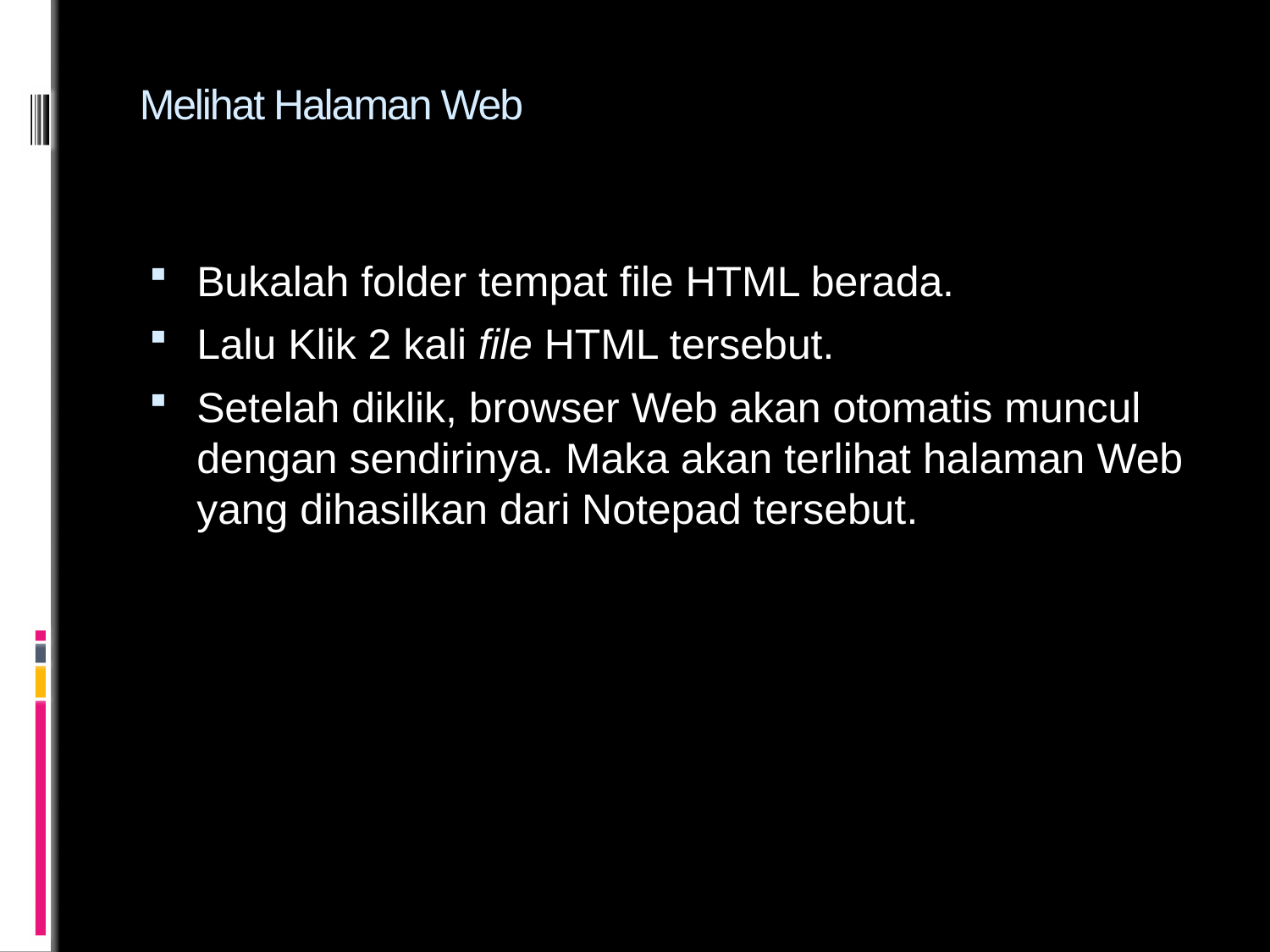

# Melihat Halaman Web
Bukalah folder tempat file HTML berada.
Lalu Klik 2 kali file HTML tersebut.
Setelah diklik, browser Web akan otomatis muncul dengan sendirinya. Maka akan terlihat halaman Web yang dihasilkan dari Notepad tersebut.